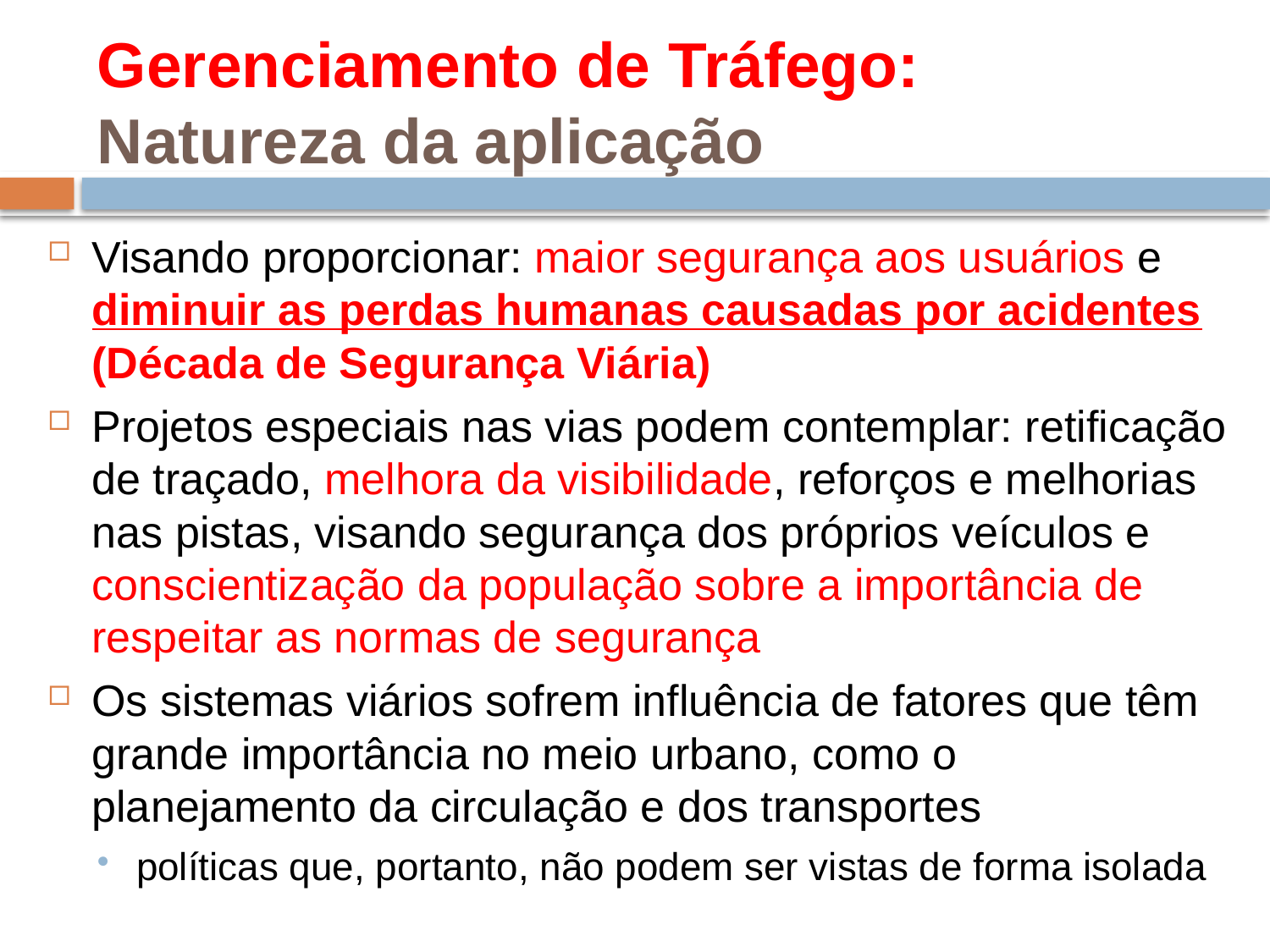

# Gerenciamento de Tráfego: Natureza da aplicação
Visando proporcionar: maior segurança aos usuários e diminuir as perdas humanas causadas por acidentes (Década de Segurança Viária)
Projetos especiais nas vias podem contemplar: retificação de traçado, melhora da visibilidade, reforços e melhorias nas pistas, visando segurança dos próprios veículos e conscientização da população sobre a importância de respeitar as normas de segurança
Os sistemas viários sofrem influência de fatores que têm grande importância no meio urbano, como o planejamento da circulação e dos transportes
políticas que, portanto, não podem ser vistas de forma isolada